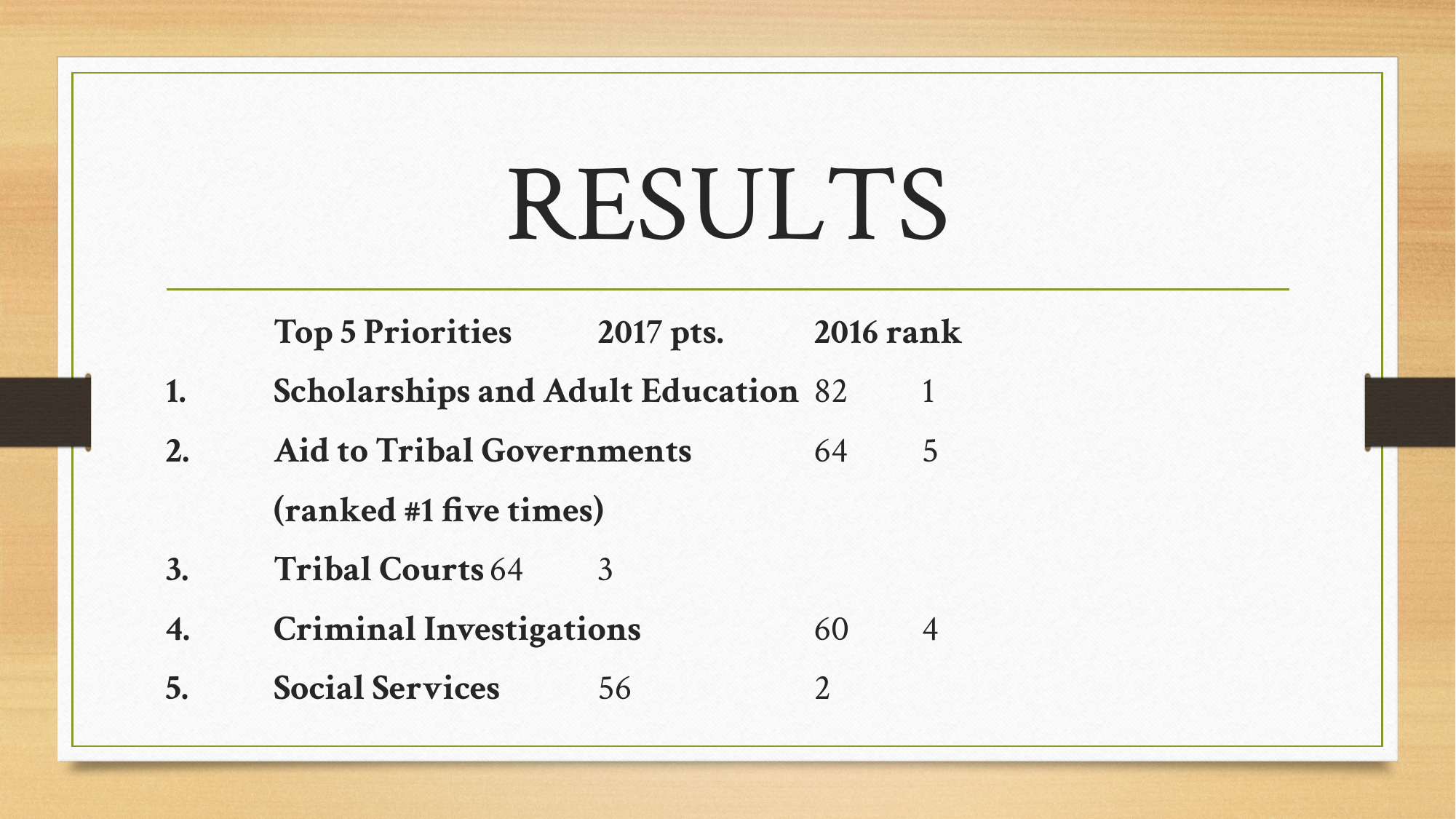

# RESULTS
			Top 5 Priorities					2017 pts.		2016 rank
1.	Scholarships and Adult Education			82				1
2.	Aid to Tribal Governments					64				5
		(ranked #1 five times)
3.	Tribal Courts									64				3
4.	Criminal Investigations						60				4
5.	Social Services								56				2